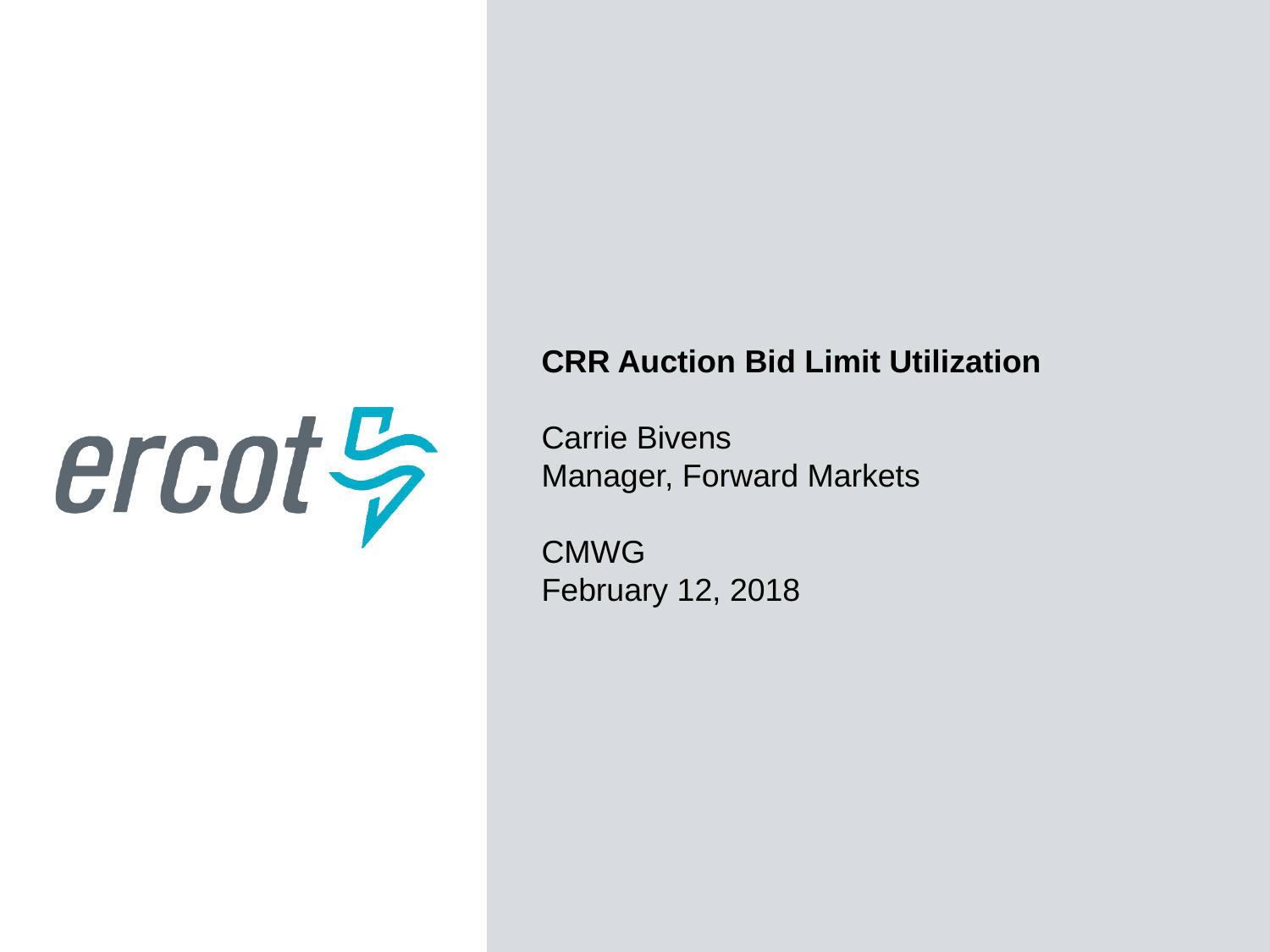

CRR Auction Bid Limit Utilization

Carrie Bivens
Manager, Forward Markets

CMWG
February 12, 2018